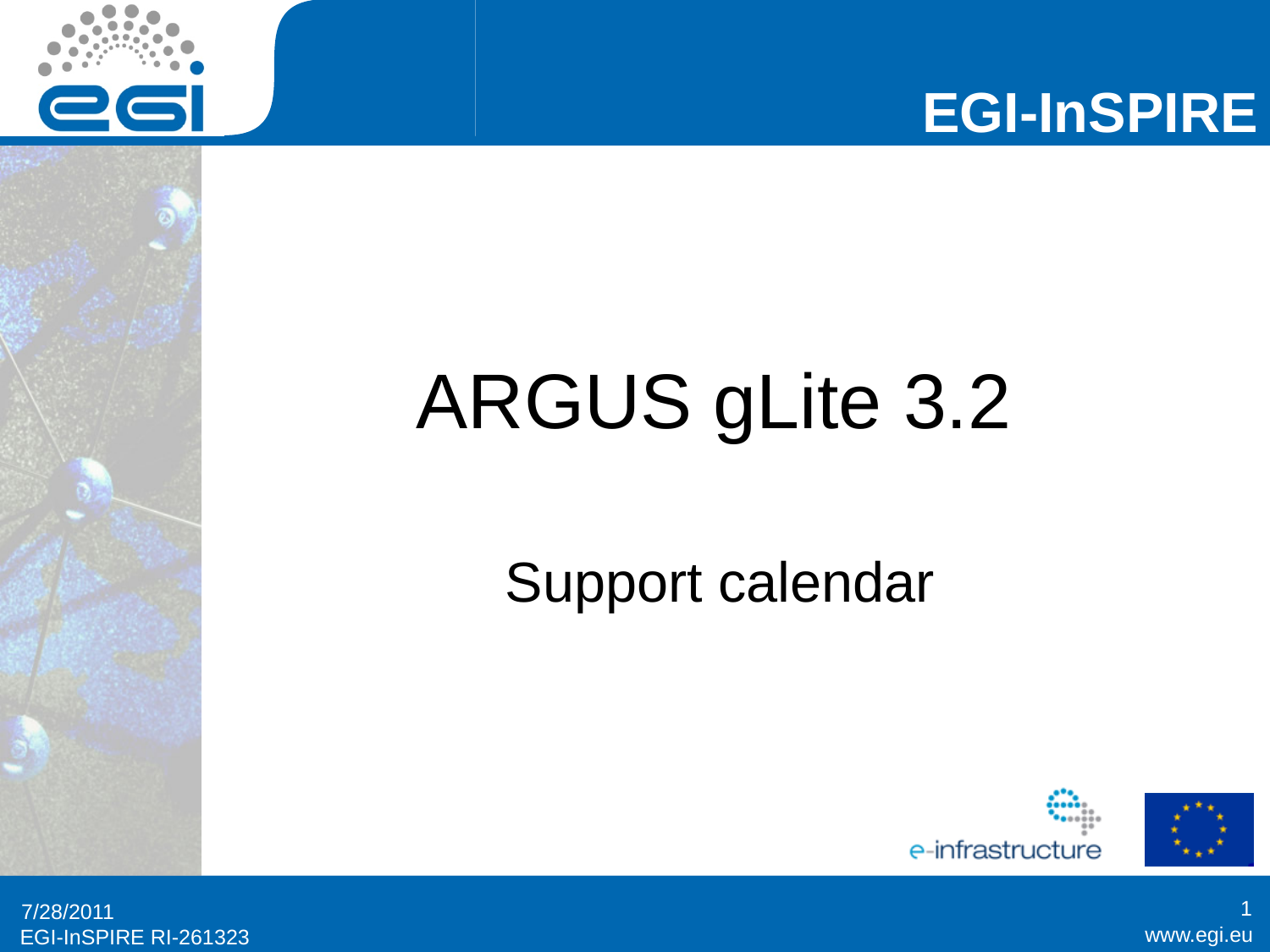

# ARGUS gLite 3.2
Support calendar

1
7/28/2011